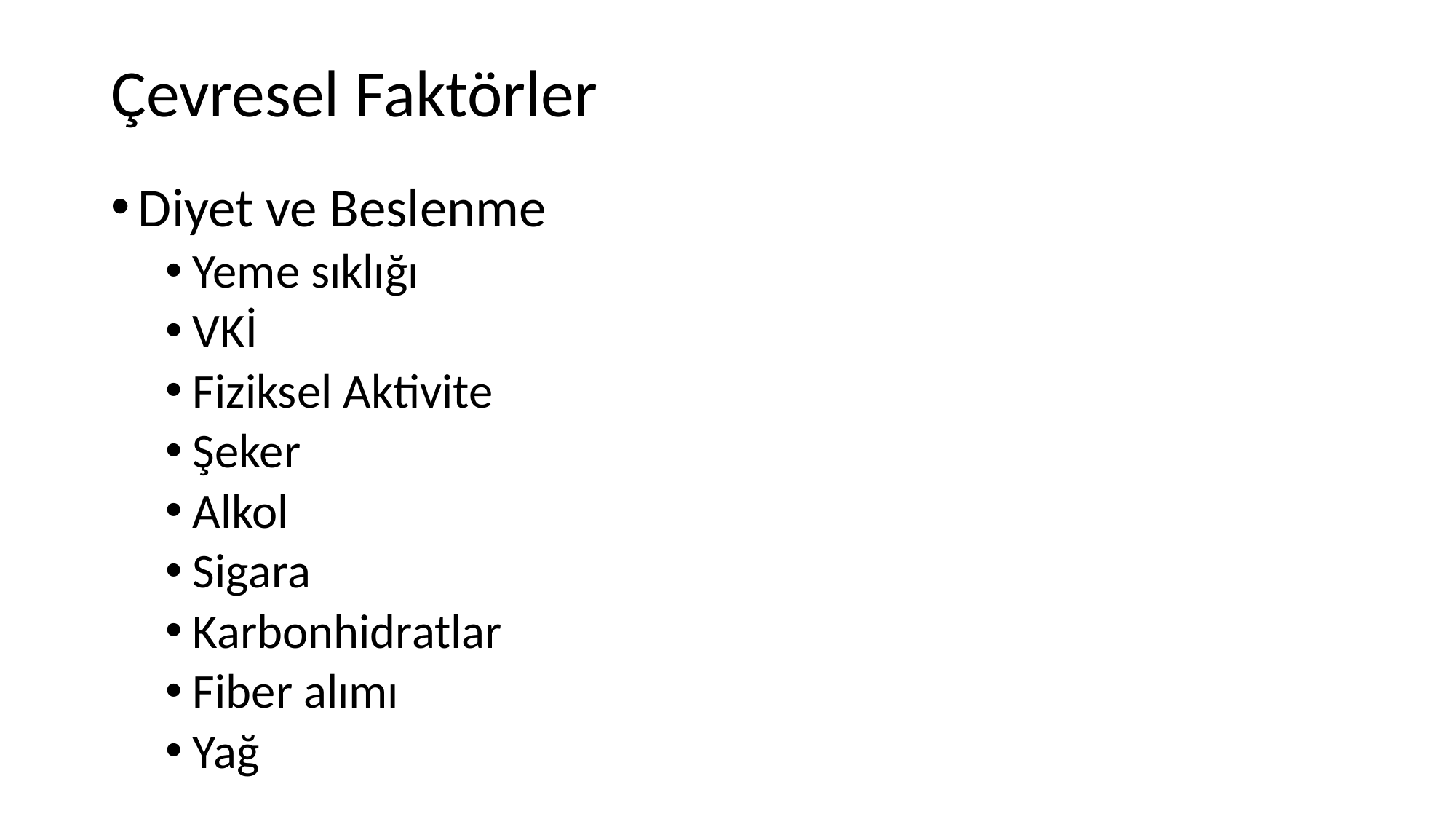

# Çevresel Faktörler
Diyet ve Beslenme
Yeme sıklığı
VKİ
Fiziksel Aktivite
Şeker
Alkol
Sigara
Karbonhidratlar
Fiber alımı
Yağ